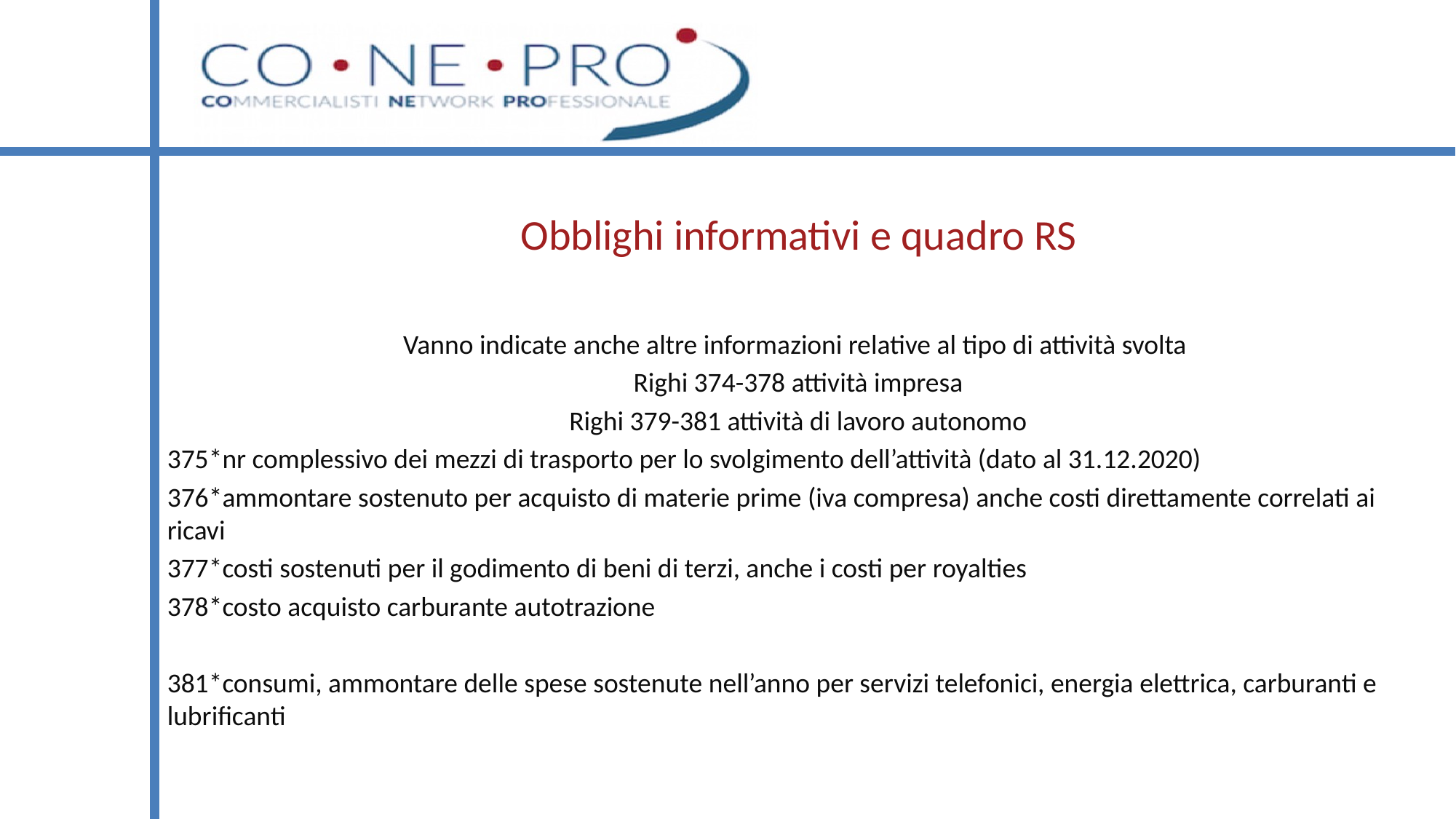

# Obblighi informativi e quadro RS
Vanno indicate anche altre informazioni relative al tipo di attività svolta
Righi 374-378 attività impresa
Righi 379-381 attività di lavoro autonomo
375*nr complessivo dei mezzi di trasporto per lo svolgimento dell’attività (dato al 31.12.2020)
376*ammontare sostenuto per acquisto di materie prime (iva compresa) anche costi direttamente correlati ai ricavi
377*costi sostenuti per il godimento di beni di terzi, anche i costi per royalties
378*costo acquisto carburante autotrazione

381*consumi, ammontare delle spese sostenute nell’anno per servizi telefonici, energia elettrica, carburanti e lubrificanti